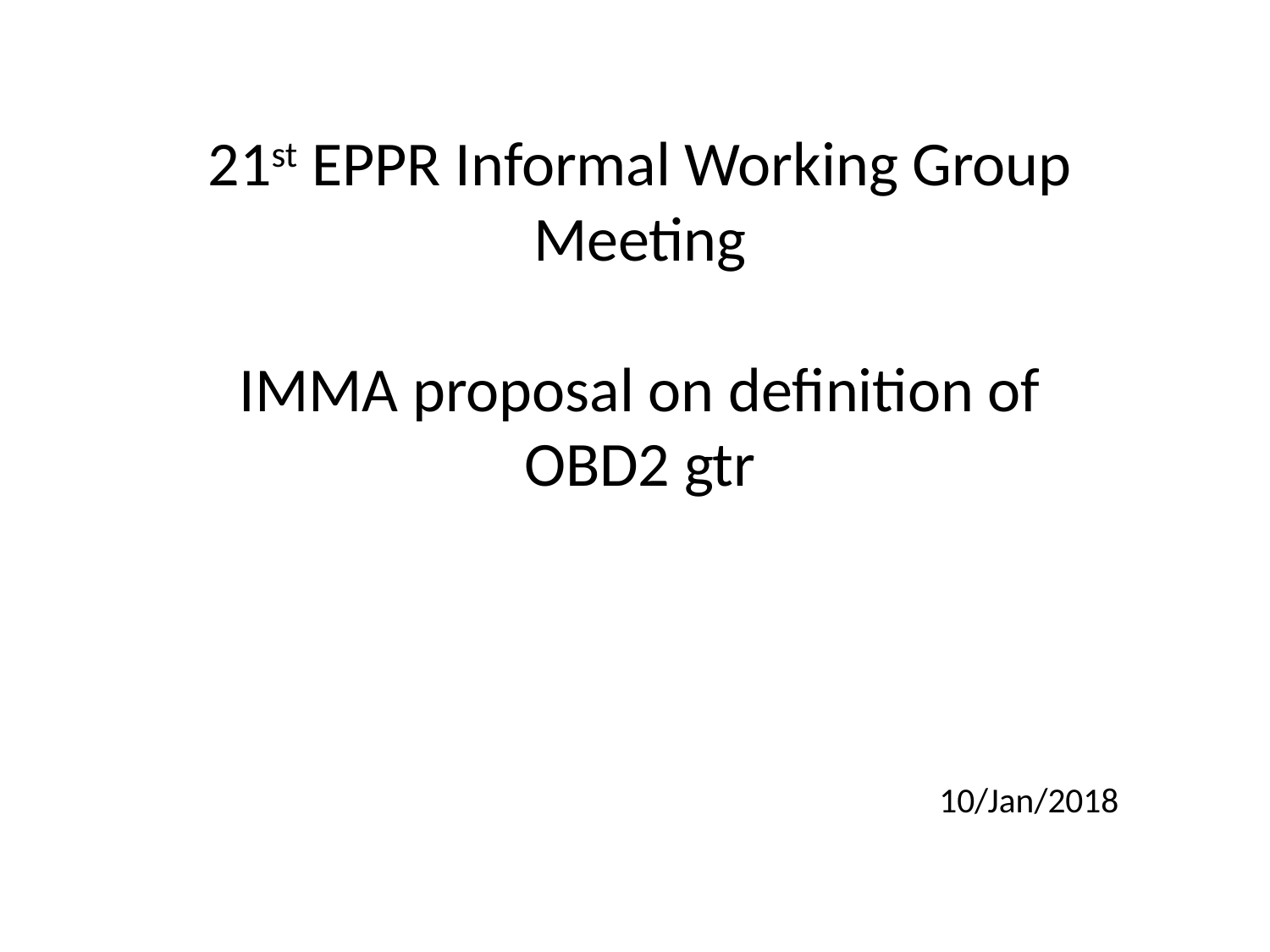

# 21st EPPR Informal Working Group Meeting IMMA proposal on definition of OBD2 gtr
10/Jan/2018